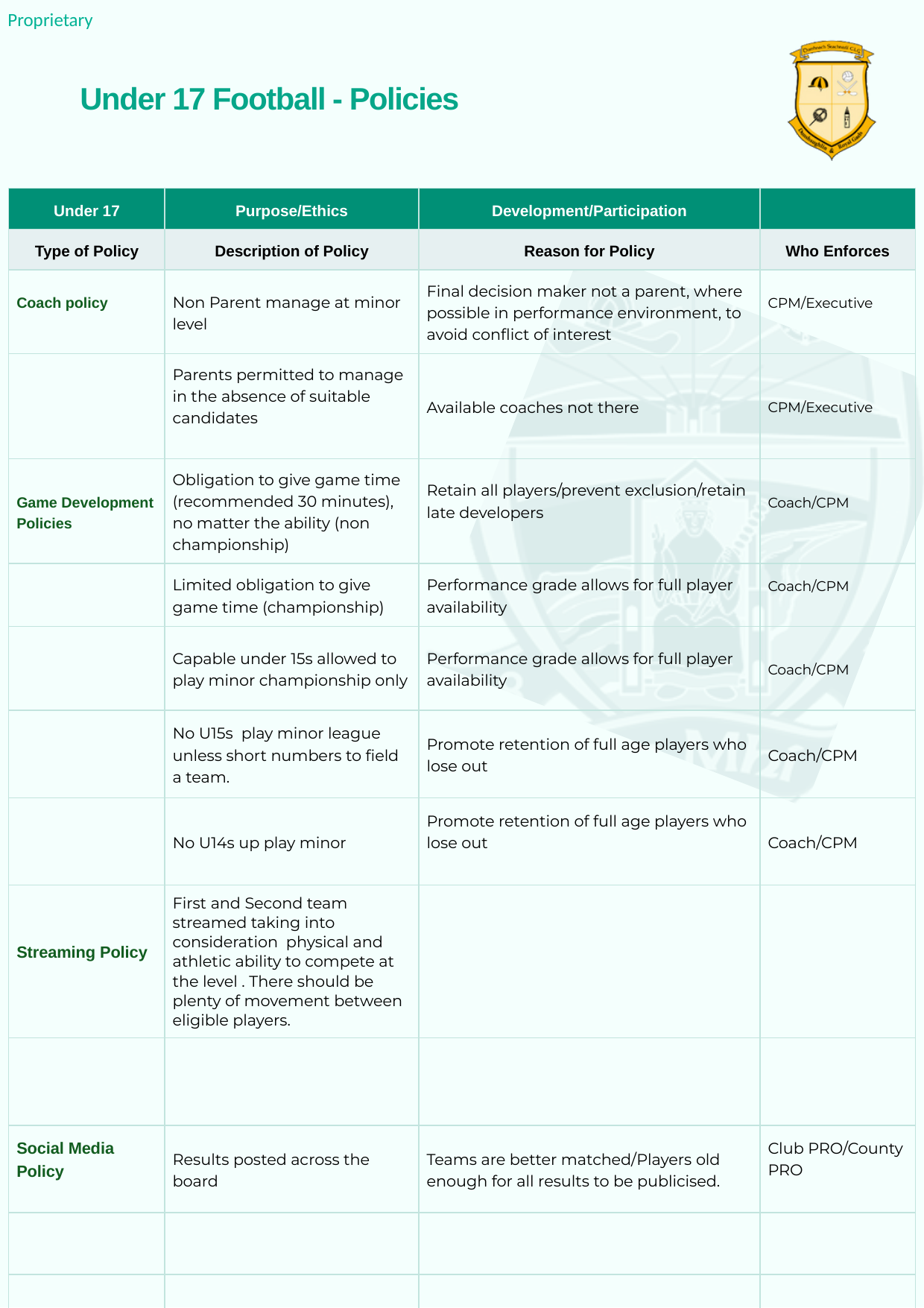

Under 17 Football - Policies
| Under 17 | Purpose/Ethics | Development/Participation |  |
| --- | --- | --- | --- |
| Type of Policy | Description of Policy | Reason for Policy | Who Enforces |
| Coach policy | Non Parent manage at minor level | Final decision maker not a parent, where possible in performance environment, to avoid conflict of interest | CPM/Executive |
|  | Parents permitted to manage in the absence of suitable candidates | Available coaches not there | CPM/Executive |
| Game Development Policies | Obligation to give game time (recommended 30 minutes), no matter the ability (non championship) | Retain all players/prevent exclusion/retain late developers | Coach/CPM |
|  | Limited obligation to give game time (championship) | Performance grade allows for full player availability | Coach/CPM |
|  | Capable under 15s allowed to play minor championship only | Performance grade allows for full player availability | Coach/CPM |
|  | No U15s play minor league unless short numbers to field a team. | Promote retention of full age players who lose out | Coach/CPM |
|  | No U14s up play minor | Promote retention of full age players who lose out | Coach/CPM |
| Streaming Policy | First and Second team streamed taking into consideration physical and athletic ability to compete at the level . There should be plenty of movement between eligible players. |  |  |
|  |  |  |  |
| Social Media Policy | Results posted across the board | Teams are better matched/Players old enough for all results to be publicised. | Club PRO/County PRO |
|  |  |  |  |
|  |  |  |  |
|  |  |  |  |
|  |  |  |  |
|  |  |  |  |